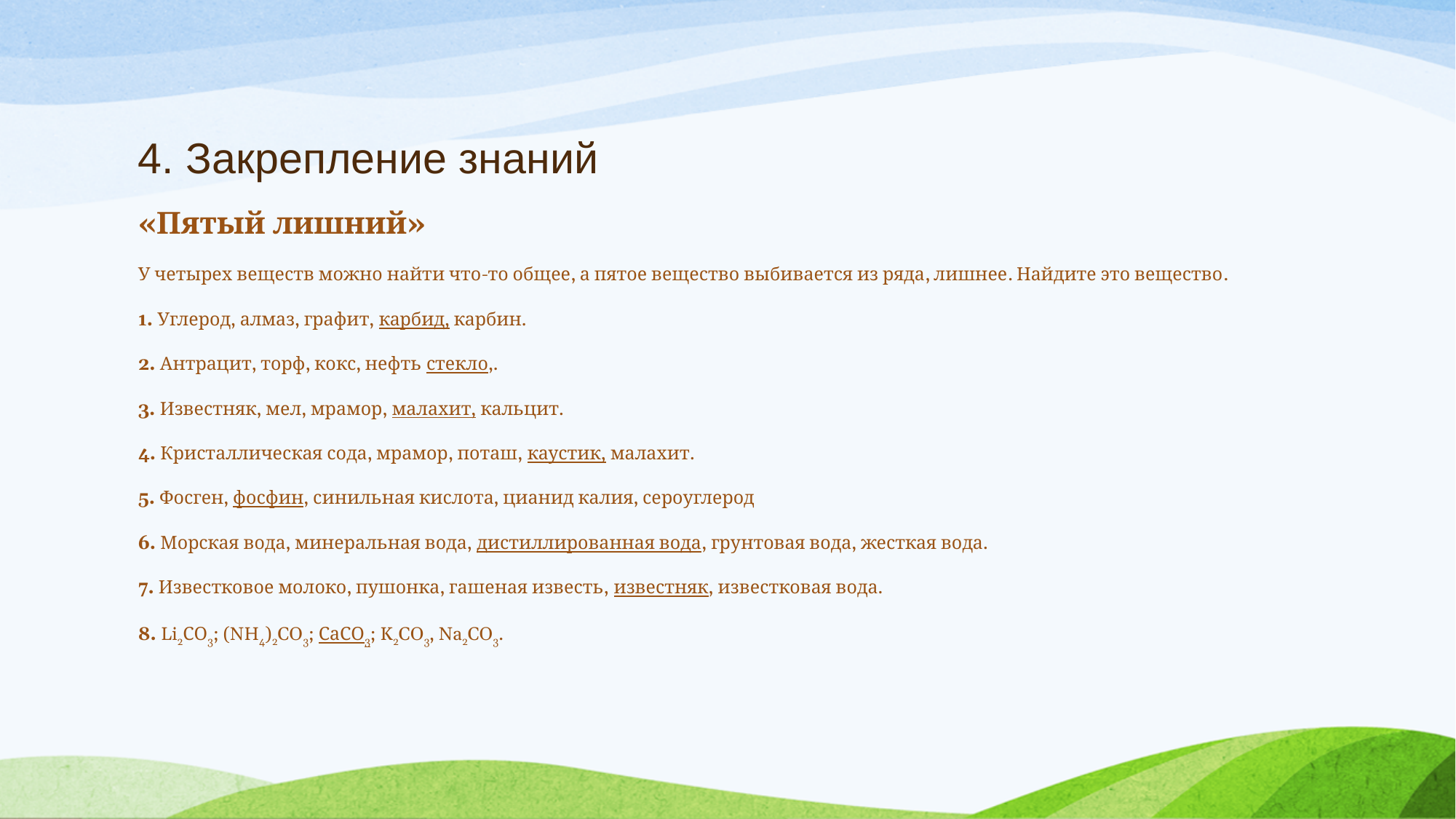

# 4. Закрепление знаний

«Пятый лишний»
У четырех веществ можно найти что-то общее, а пятое вещество выбивается из ряда, лишнее. Найдите это вещество.
1. Углерод, алмаз, графит, карбид, карбин.
2. Антрацит, торф, кокс, нефть стекло,.
3. Известняк, мел, мрамор, малахит, кальцит.
4. Кристаллическая сода, мрамор, поташ, каустик, малахит.
5. Фосген, фосфин, синильная кислота, цианид калия, сероуглерод
6. Морская вода, минеральная вода, дистиллированная вода, грунтовая вода, жесткая вода.
7. Известковое молоко, пушонка, гашеная известь, известняк, известковая вода.
8. Li2СО3; (NH4)2CO3; СаСО3; K2CO3, Na2CO3.